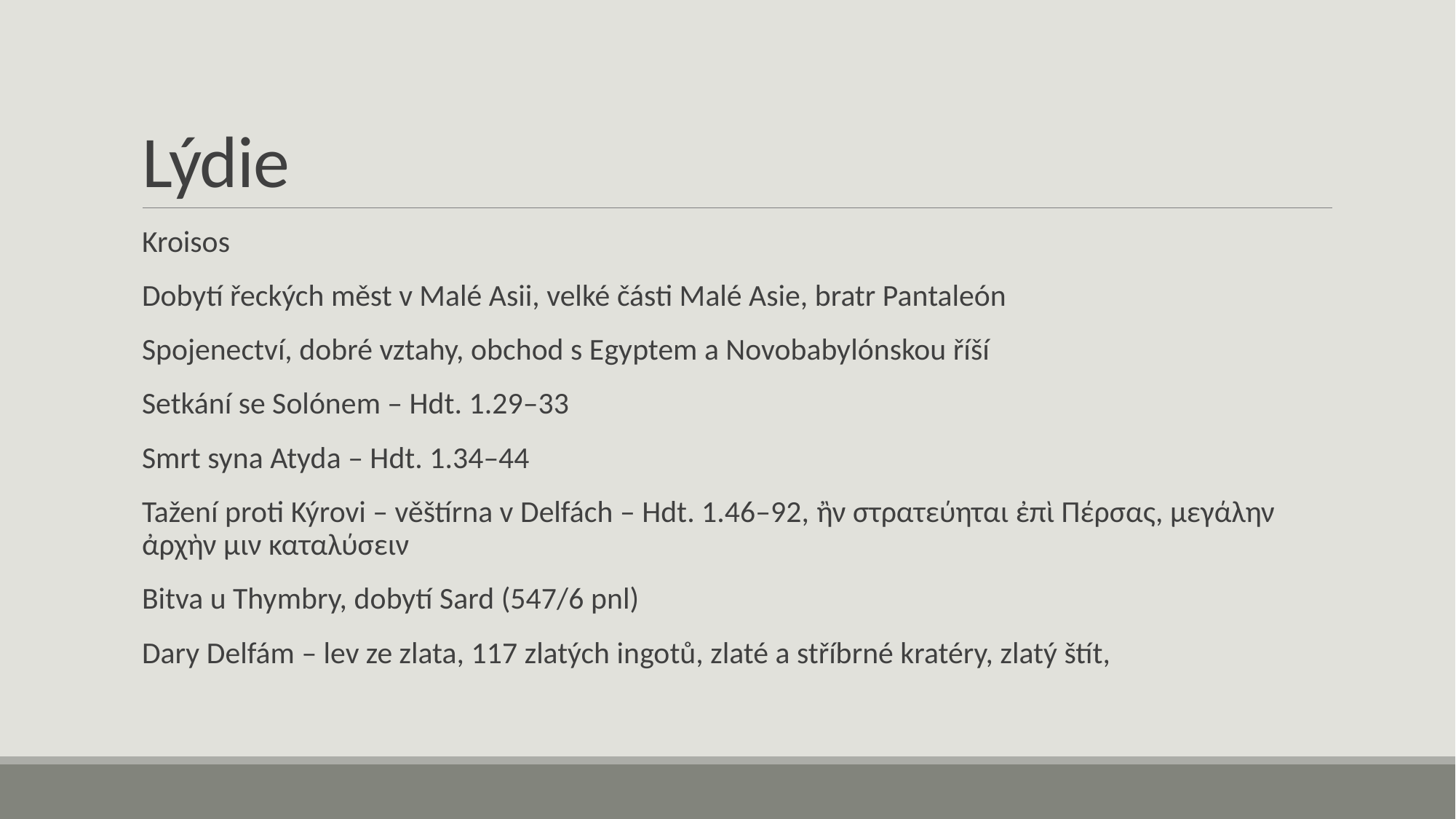

# Lýdie
Kroisos
Dobytí řeckých měst v Malé Asii, velké části Malé Asie, bratr Pantaleón
Spojenectví, dobré vztahy, obchod s Egyptem a Novobabylónskou říší
Setkání se Solónem – Hdt. 1.29–33
Smrt syna Atyda – Hdt. 1.34–44
Tažení proti Kýrovi – věštírna v Delfách – Hdt. 1.46–92, ἢν στρατεύηται ἐπὶ Πέρσας, μεγάλην ἀρχὴν μιν καταλύσειν
Bitva u Thymbry, dobytí Sard (547/6 pnl)
Dary Delfám – lev ze zlata, 117 zlatých ingotů, zlaté a stříbrné kratéry, zlatý štít,